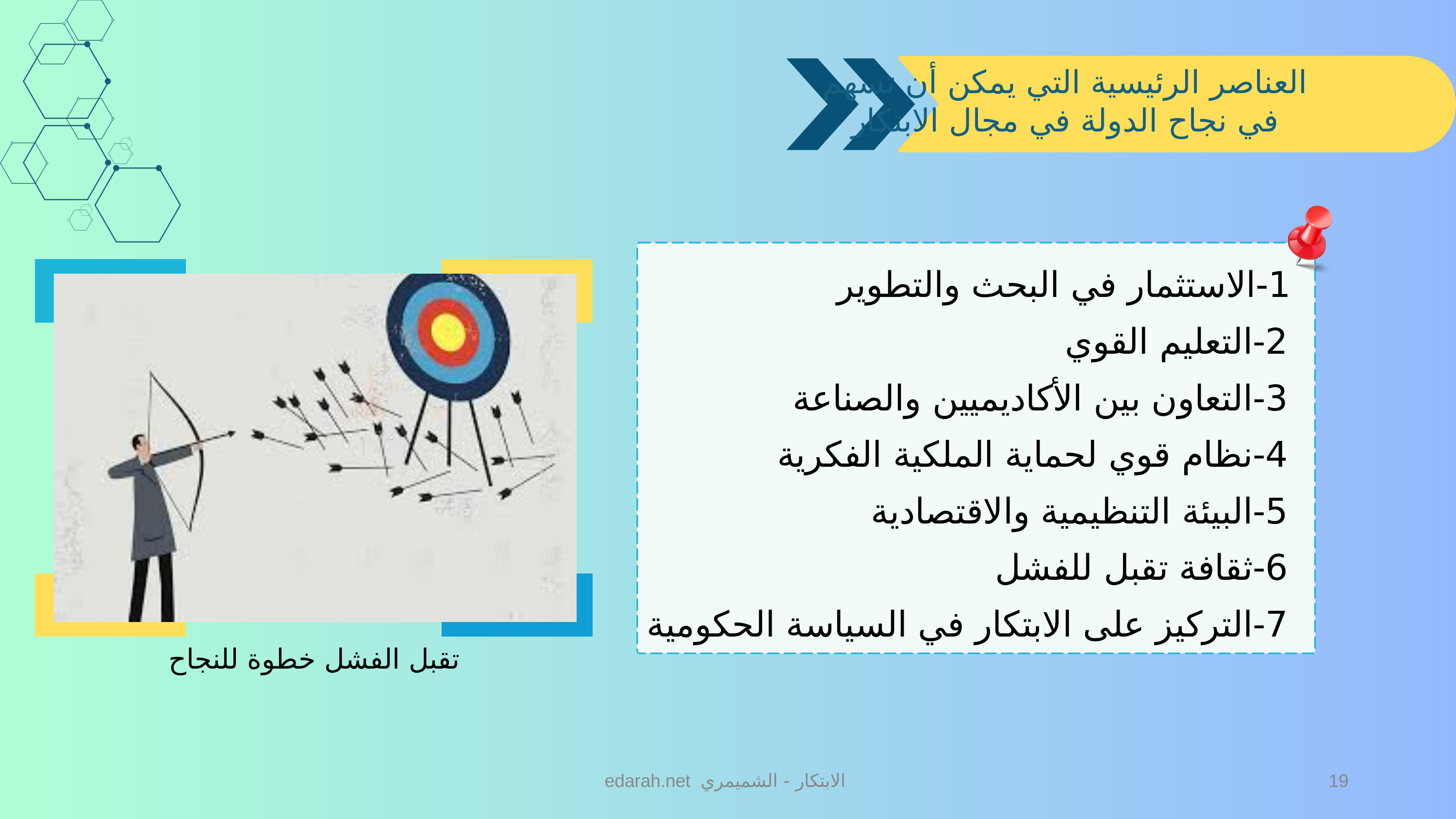

العناصر الرئيسية التي يمكن أن تسهم في نجاح الدولة في مجال الابتكار

1-	الاستثمار في البحث والتطوير
2-	التعليم القوي
3-	التعاون بين الأكاديميين والصناعة
4-	نظام قوي لحماية الملكية الفكرية
5-	البيئة التنظيمية والاقتصادية
6-	ثقافة تقبل للفشل
7-	التركيز على الابتكار في السياسة الحكومية

تقبل الفشل خطوة للنجاح
edarah.net  الابتكار - الشميمري
19